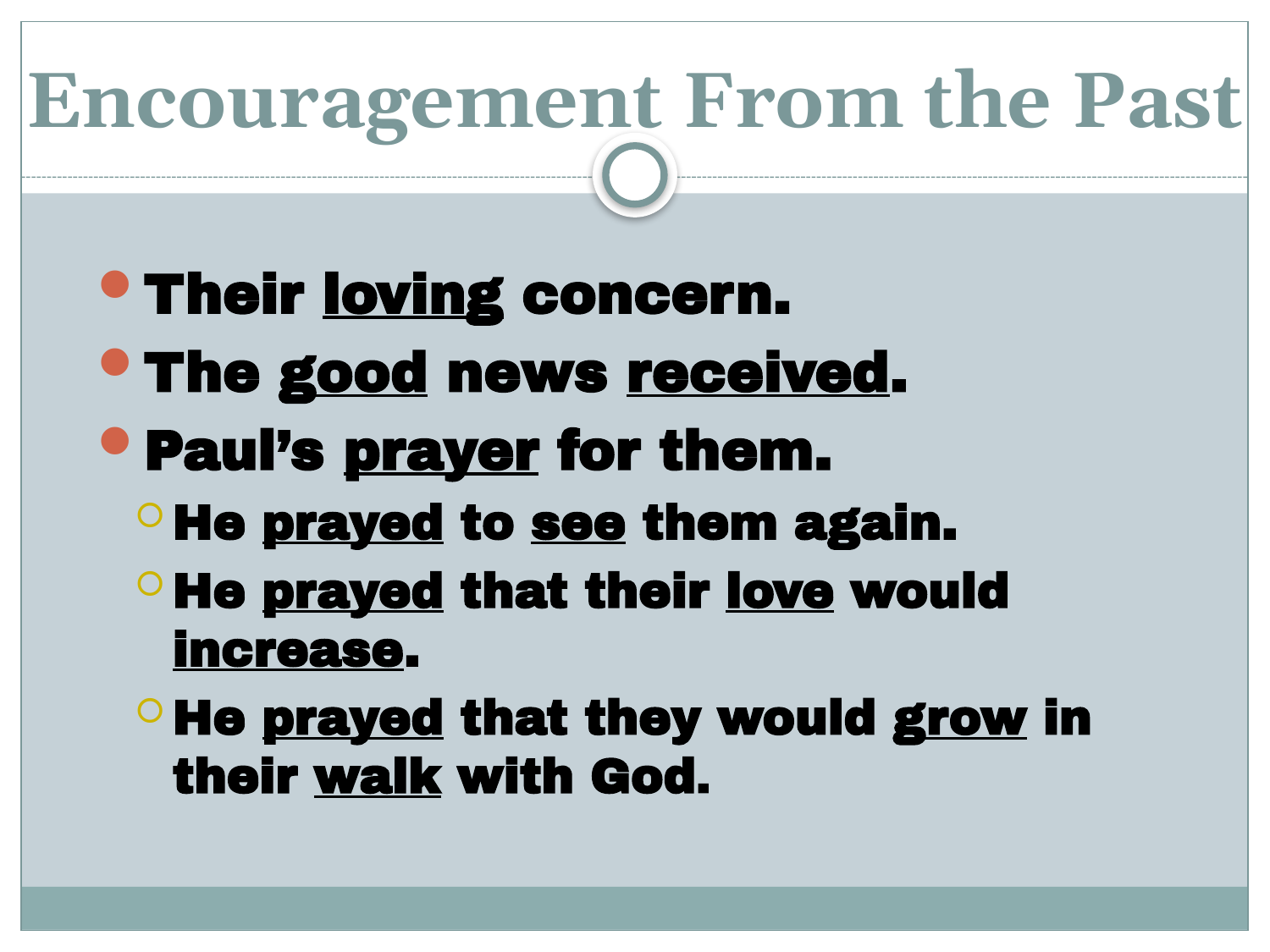

# Encouragement From the Past
Their loving concern.
The good news received.
Paul’s prayer for them.
He prayed to see them again.
He prayed that their love would increase.
He prayed that they would grow in their walk with God.